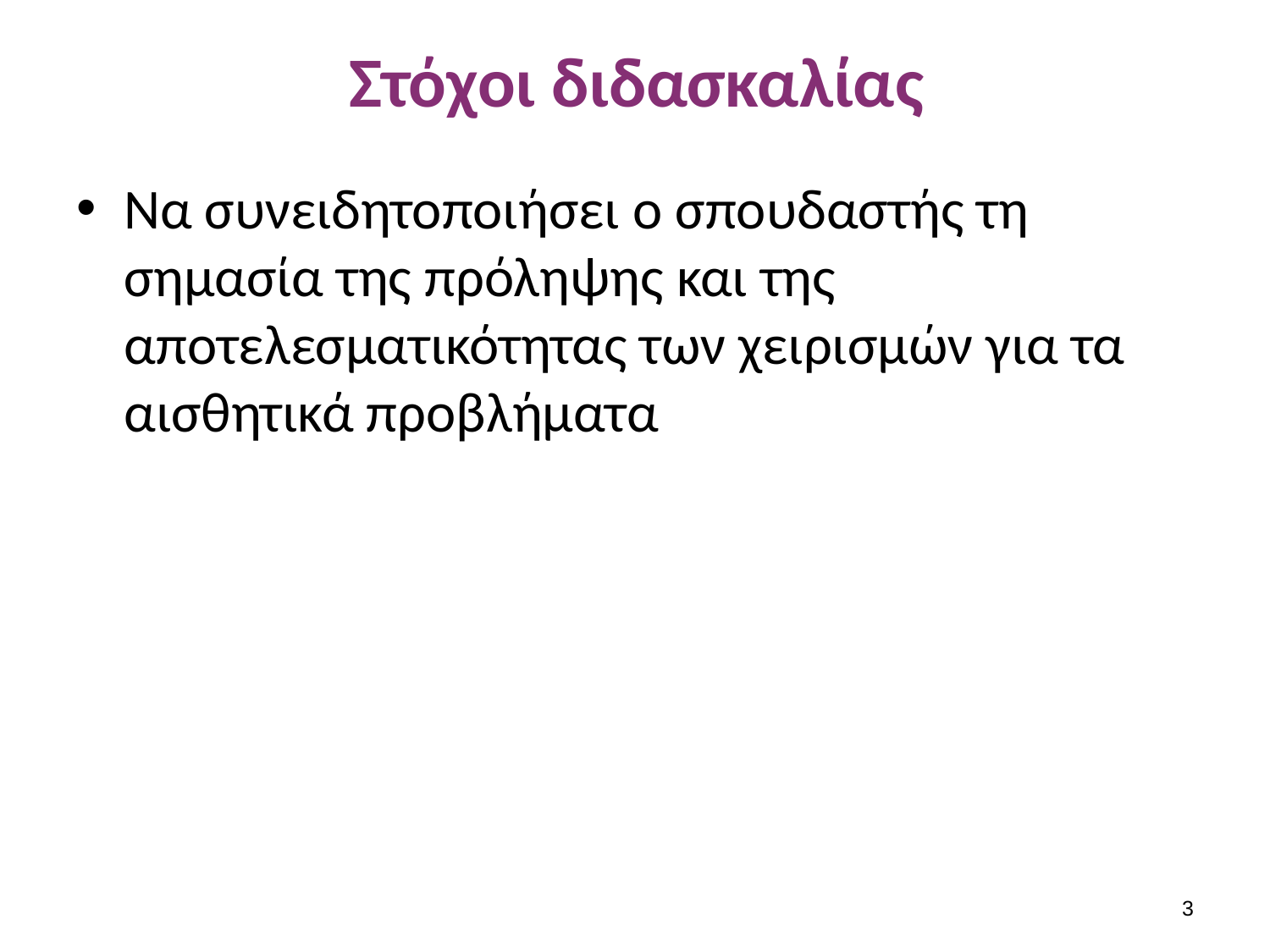

# Στόχοι διδασκαλίας
Να συνειδητοποιήσει ο σπουδαστής τη σημασία της πρόληψης και της αποτελεσματικότητας των χειρισμών για τα αισθητικά προβλήματα

3